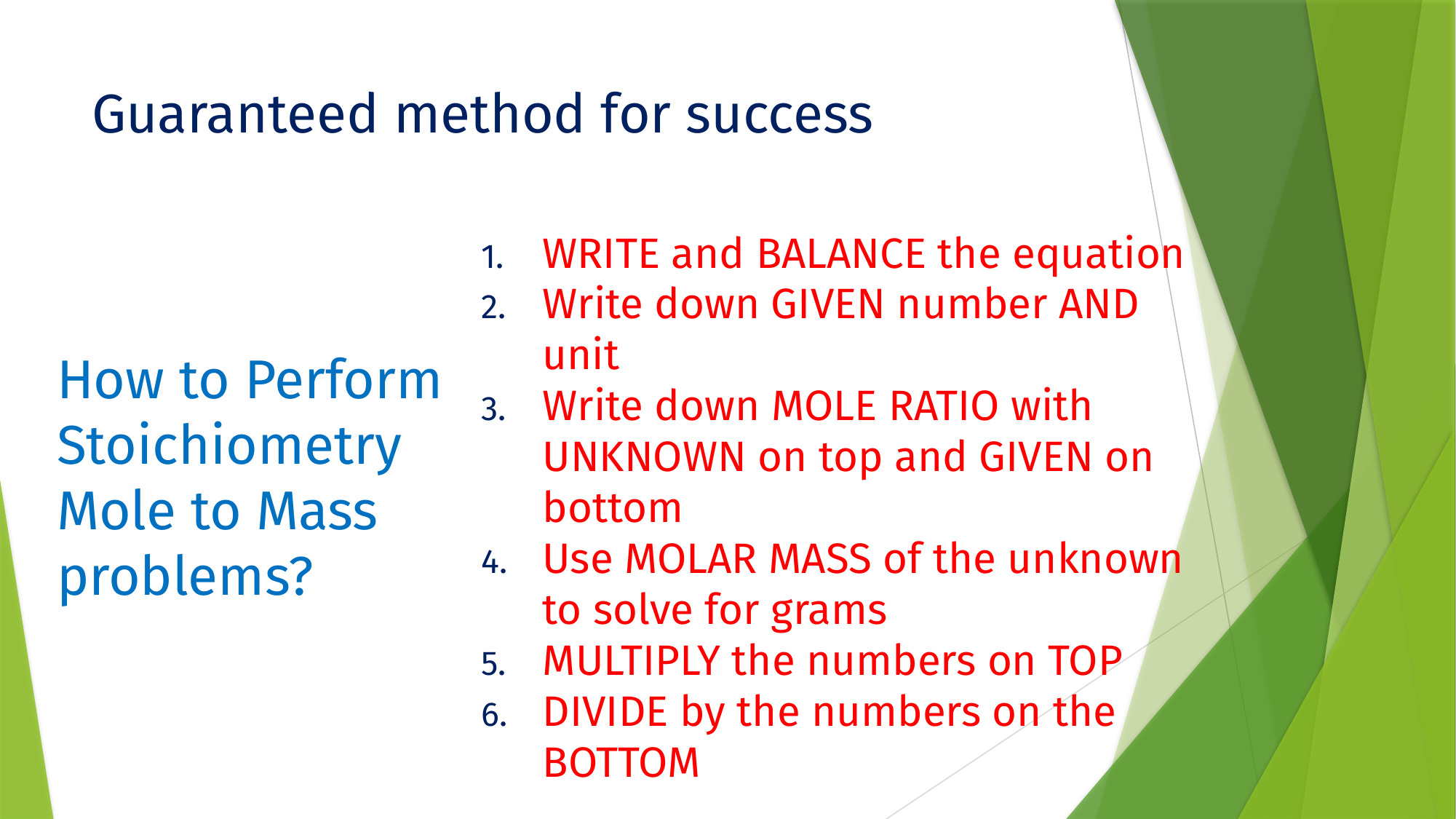

# Guaranteed method for success
WRITE and BALANCE the equation
Write down GIVEN number AND unit
Write down MOLE RATIO with UNKNOWN on top and GIVEN on bottom
Use MOLAR MASS of the unknown to solve for grams
MULTIPLY the numbers on TOP
DIVIDE by the numbers on the BOTTOM

How to Perform Stoichiometry Mole to Mass problems?